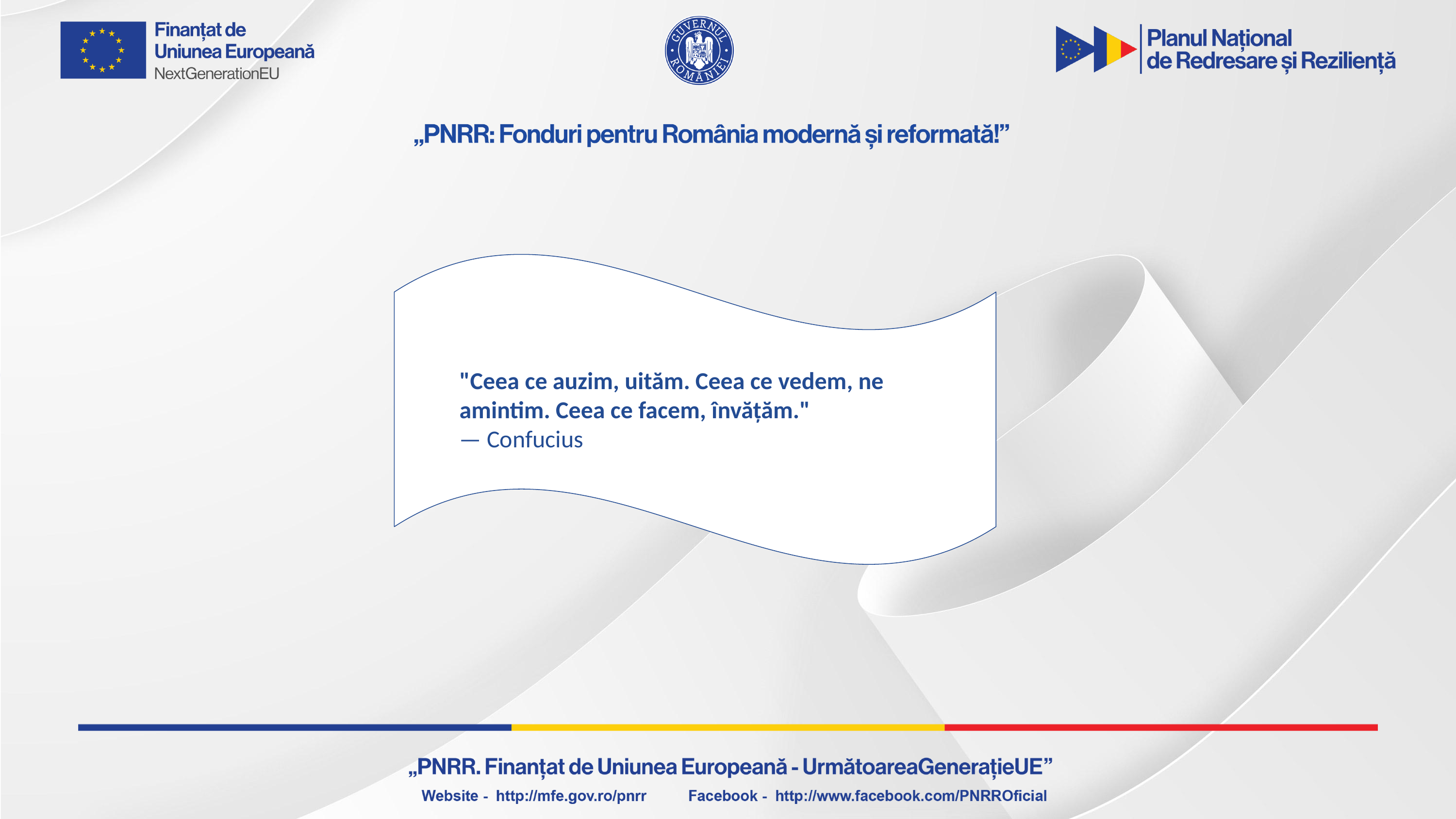

"Ceea ce auzim, uităm. Ceea ce vedem, ne amintim. Ceea ce facem, învățăm."
— Confucius